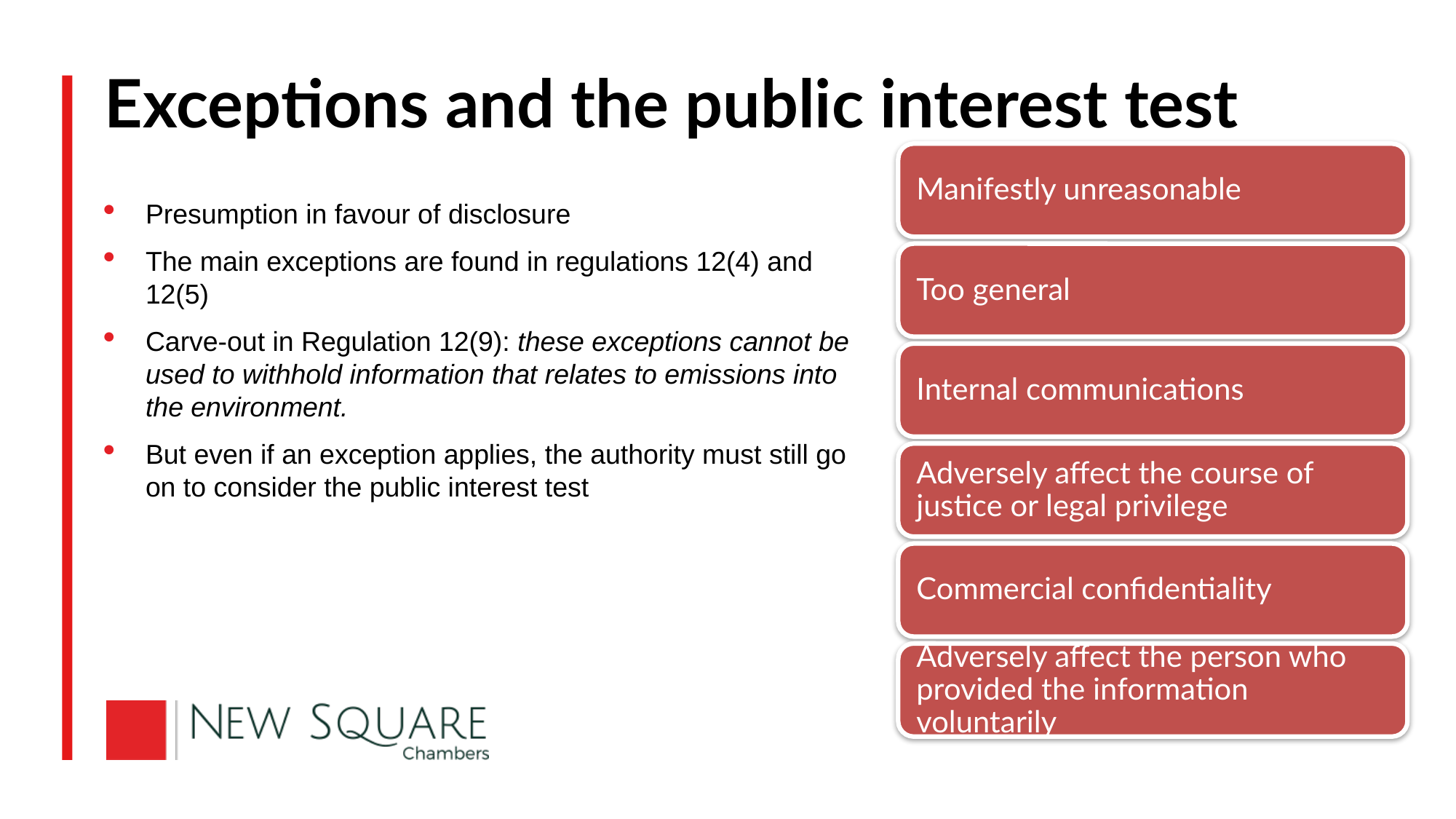

# Exceptions and the public interest test
Manifestly unreasonable
Too general
Internal communications
Adversely affect the course of justice or legal privilege
Commercial confidentiality
Adversely affect the person who provided the information voluntarily
Presumption in favour of disclosure
The main exceptions are found in regulations 12(4) and 12(5)
Carve-out in Regulation 12(9): these exceptions cannot be used to withhold information that relates to emissions into the environment.
But even if an exception applies, the authority must still go on to consider the public interest test